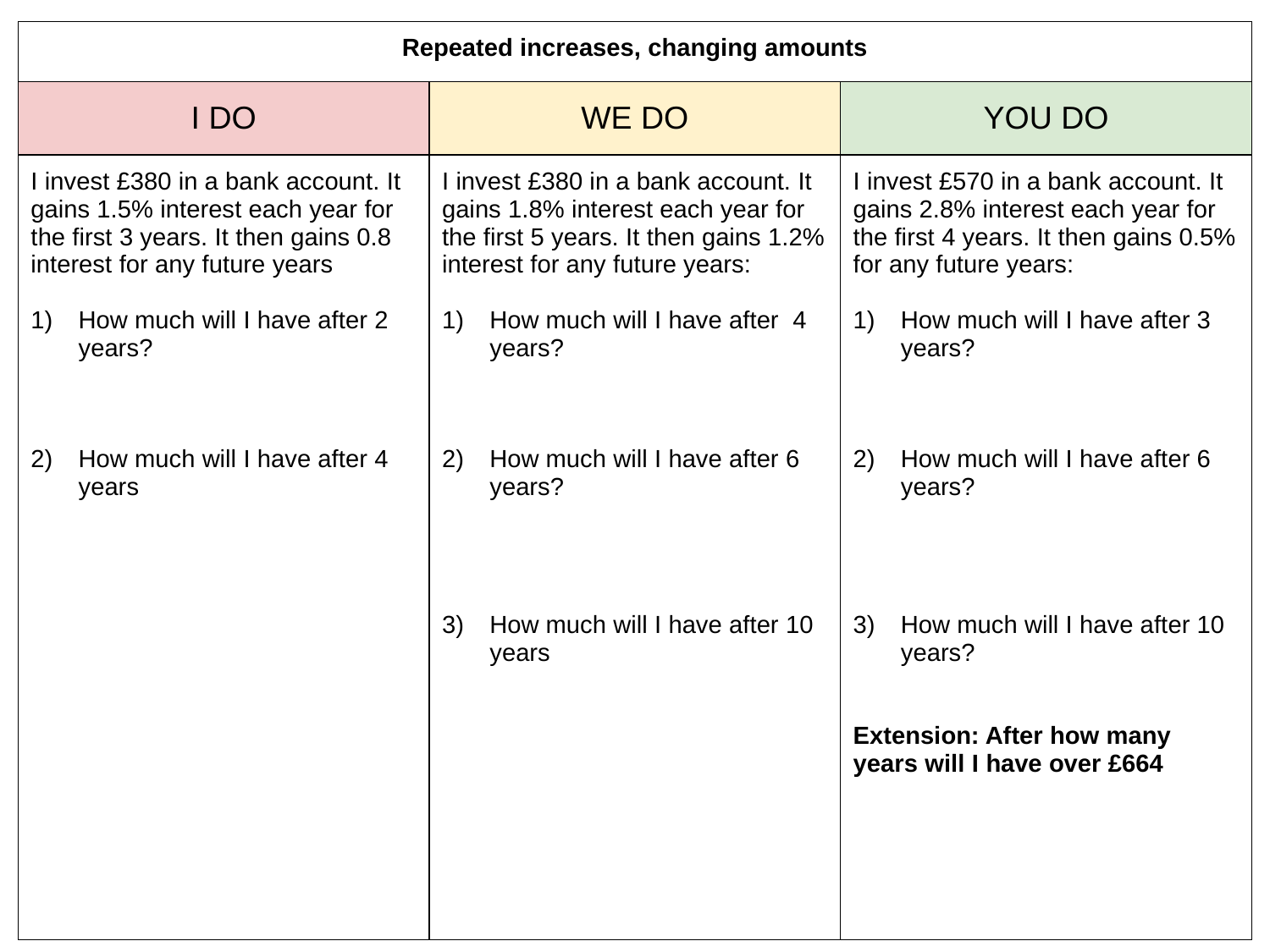

| Repeated increases, changing amounts |  |  |
| --- | --- | --- |
| I DO | WE DO | YOU DO |
| I invest £380 in a bank account. It gains 1.5% interest each year for the first 3 years. It then gains 0.8 interest for any future years How much will I have after 2 years? How much will I have after 4 years | I invest £380 in a bank account. It gains 1.8% interest each year for the first 5 years. It then gains 1.2% interest for any future years: How much will I have after 4 years? How much will I have after 6 years? How much will I have after 10 years | I invest £570 in a bank account. It gains 2.8% interest each year for the first 4 years. It then gains 0.5% for any future years: How much will I have after 3 years? How much will I have after 6 years? How much will I have after 10 years? Extension: After how many years will I have over £664 |